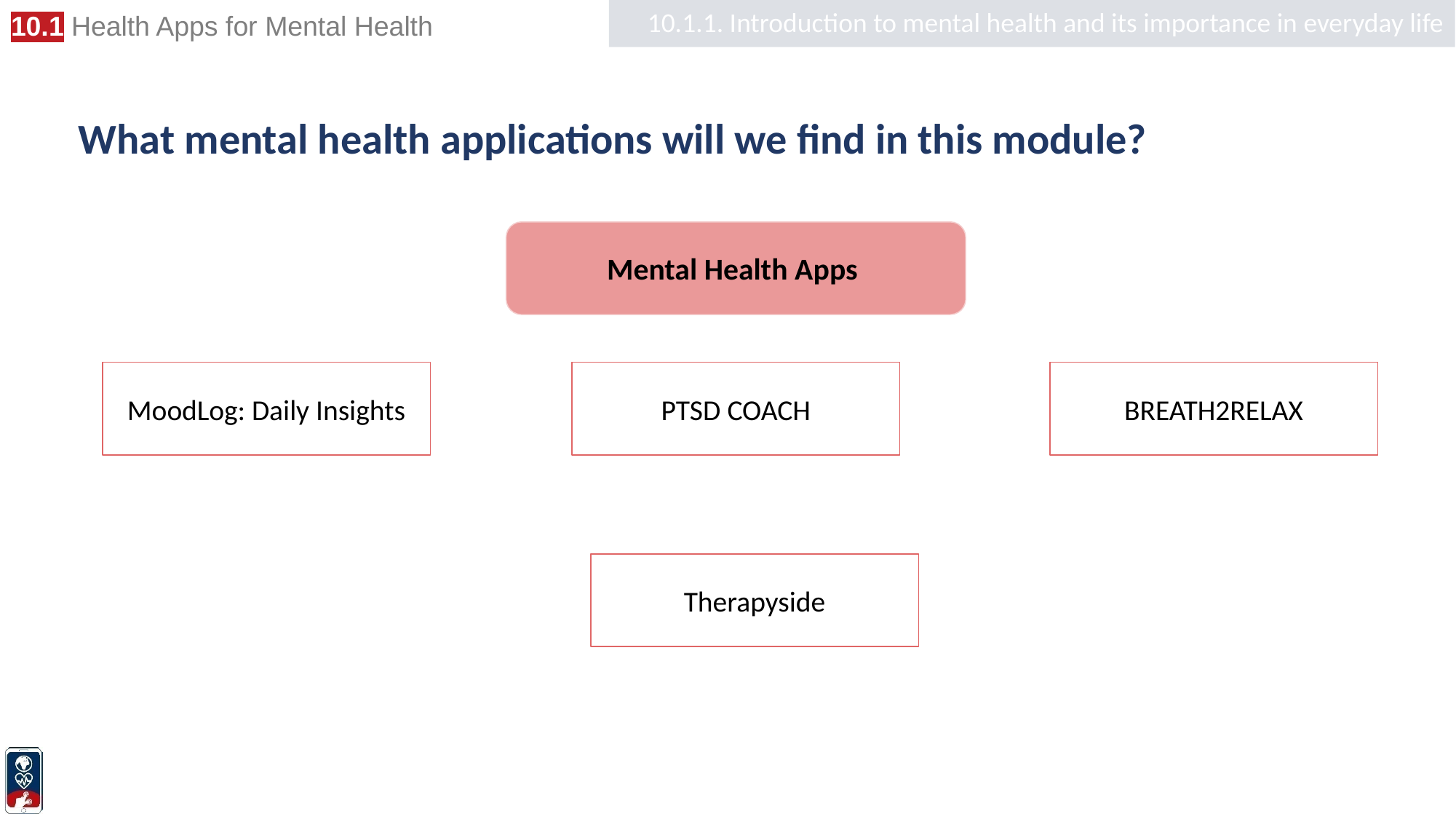

10.1.1. Introduction to mental health and its importance in everyday life
# What mental health applications will we find in this module?
Mental Health Apps
MoodLog: Daily Insights
PTSD COACH
BREATH2RELAX
Therapyside